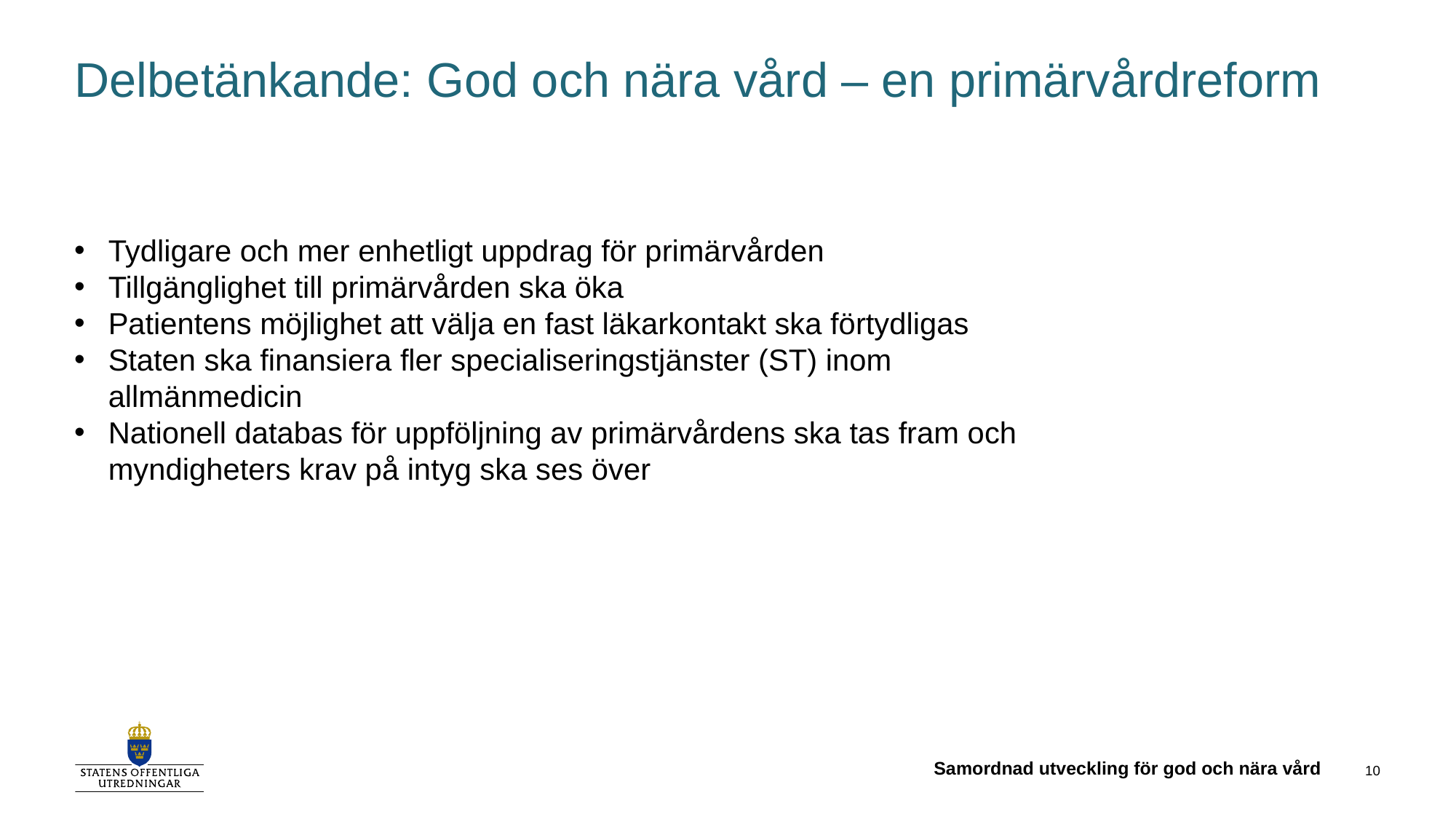

# Delbetänkande: God och nära vård – en primärvårdreform
Tydligare och mer enhetligt uppdrag för primärvården
Tillgänglighet till primärvården ska öka
Patientens möjlighet att välja en fast läkarkontakt ska förtydligas
Staten ska finansiera fler specialiseringstjänster (ST) inom allmänmedicin
Nationell databas för uppföljning av primärvårdens ska tas fram och myndigheters krav på intyg ska ses över
Samordnad utveckling för god och nära vård
10